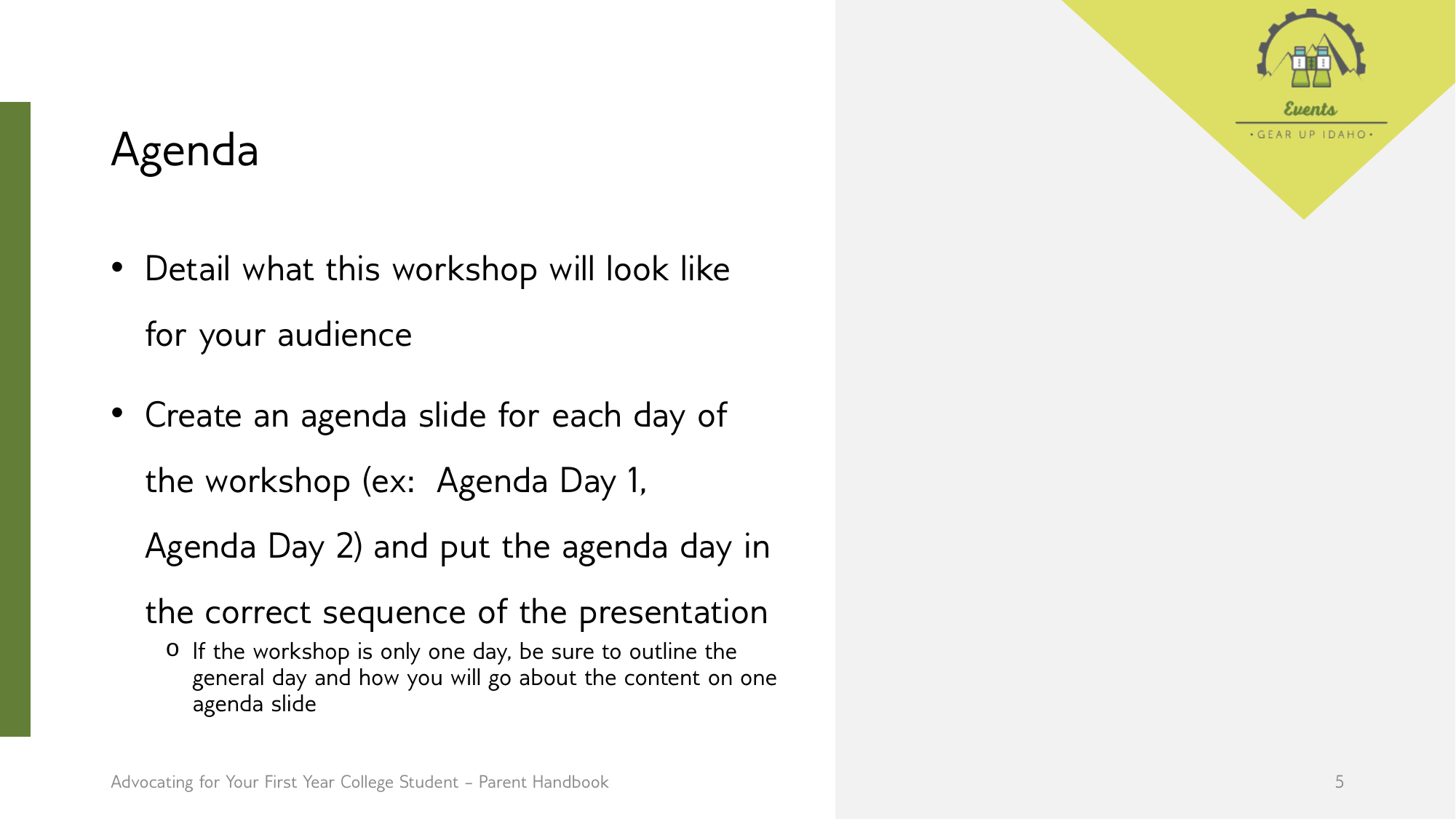

# Agenda
Detail what this workshop will look like for your audience
Create an agenda slide for each day of the workshop (ex:  Agenda Day 1,  Agenda Day 2) and put the agenda day in the correct sequence of the presentation
If the workshop is only one day, be sure to outline the general day and how you will go about the content on one agenda slide

Advocating for Your First Year College Student – Parent Handbook
5